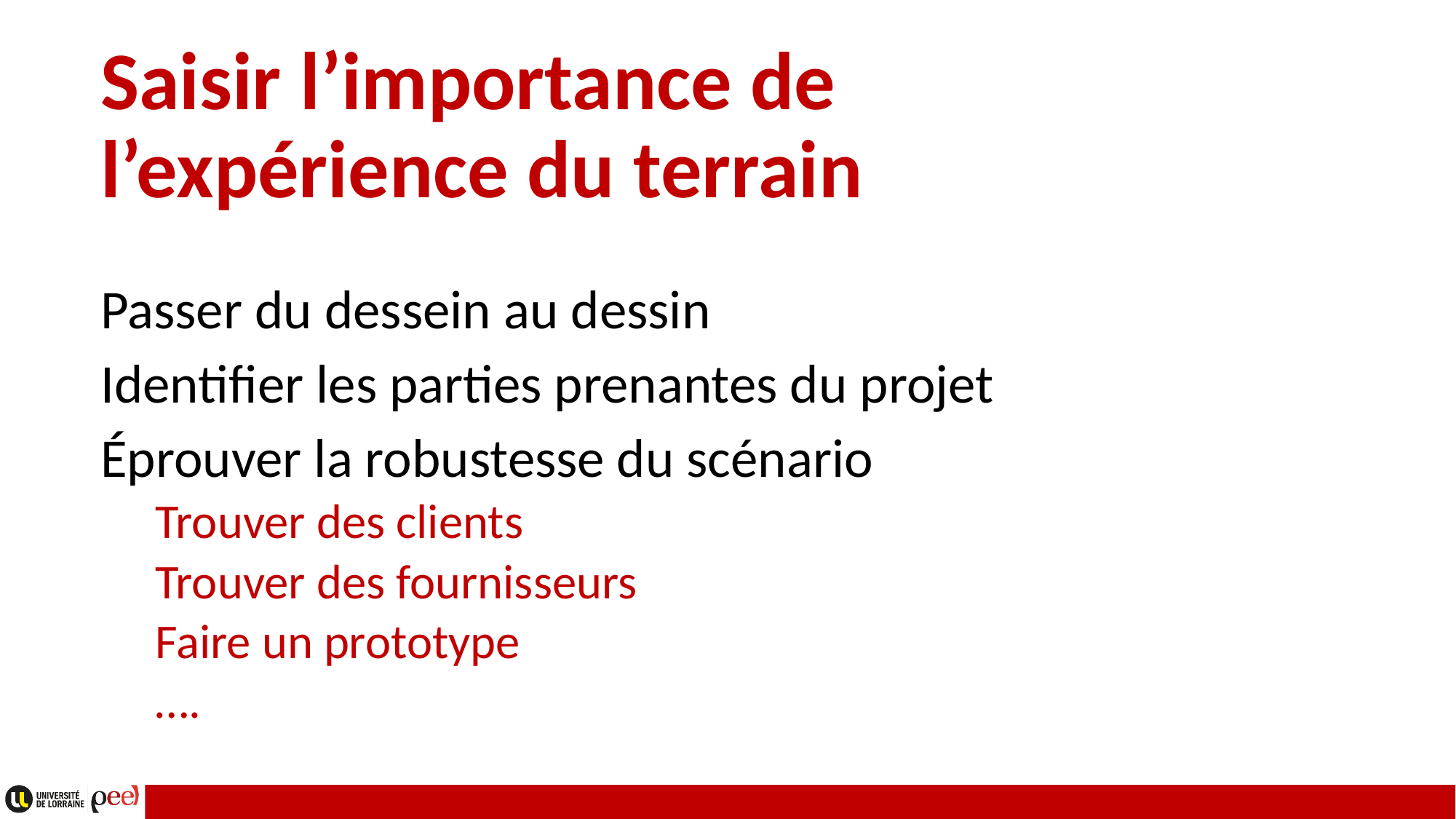

# Saisir l’importance de l’expérience du terrain
Passer du dessein au dessin
Identifier les parties prenantes du projet
Éprouver la robustesse du scénario
Trouver des clients
Trouver des fournisseurs
Faire un prototype
….